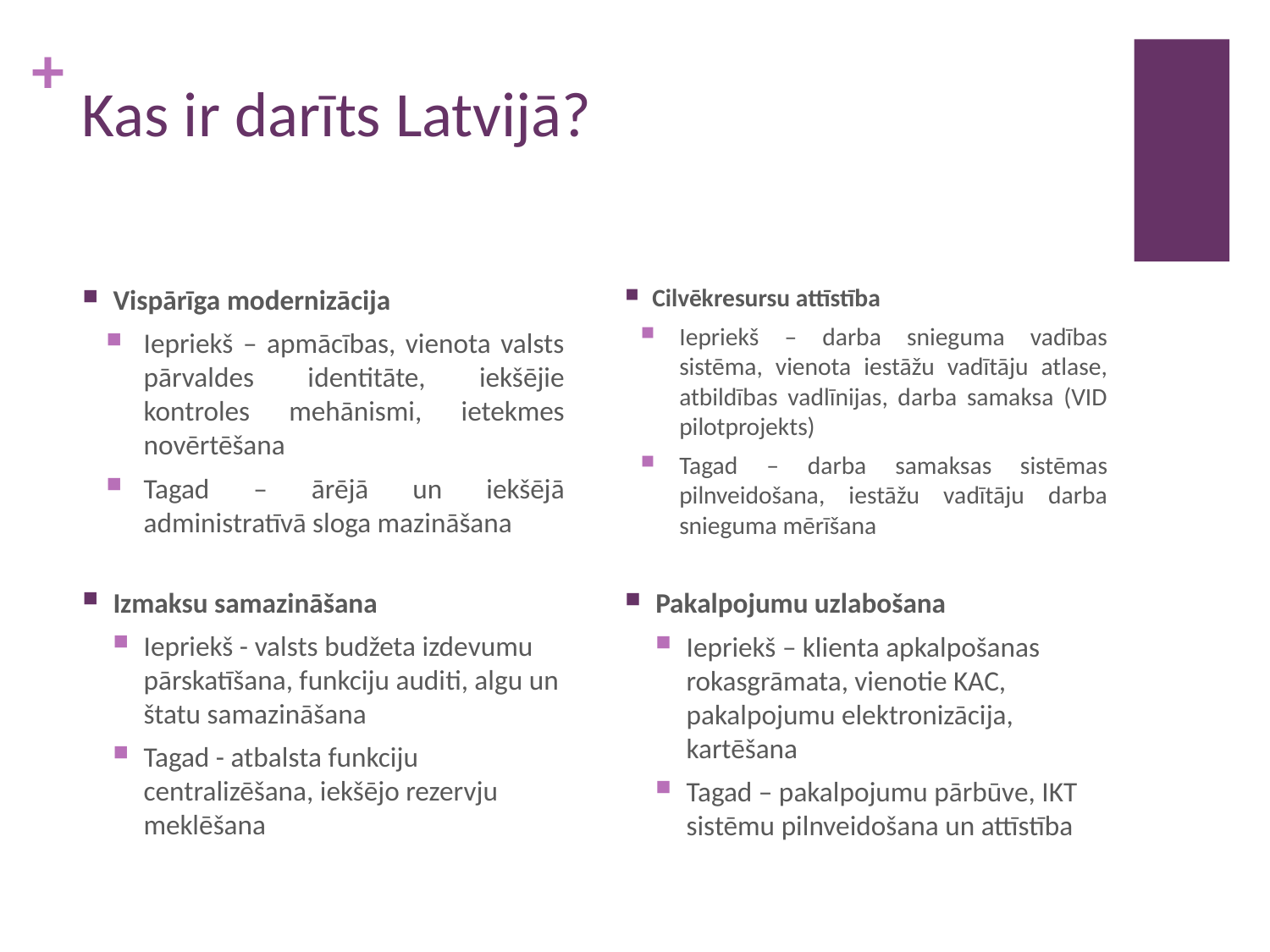

# Kas ir darīts Latvijā?
Vispārīga modernizācija
Iepriekš – apmācības, vienota valsts pārvaldes identitāte, iekšējie kontroles mehānismi, ietekmes novērtēšana
Tagad – ārējā un iekšējā administratīvā sloga mazināšana
Cilvēkresursu attīstība
Iepriekš – darba snieguma vadības sistēma, vienota iestāžu vadītāju atlase, atbildības vadlīnijas, darba samaksa (VID pilotprojekts)
Tagad – darba samaksas sistēmas pilnveidošana, iestāžu vadītāju darba snieguma mērīšana
Izmaksu samazināšana
Iepriekš - valsts budžeta izdevumu pārskatīšana, funkciju auditi, algu un štatu samazināšana
Tagad - atbalsta funkciju centralizēšana, iekšējo rezervju meklēšana
Pakalpojumu uzlabošana
Iepriekš – klienta apkalpošanas rokasgrāmata, vienotie KAC, pakalpojumu elektronizācija, kartēšana
Tagad – pakalpojumu pārbūve, IKT sistēmu pilnveidošana un attīstība